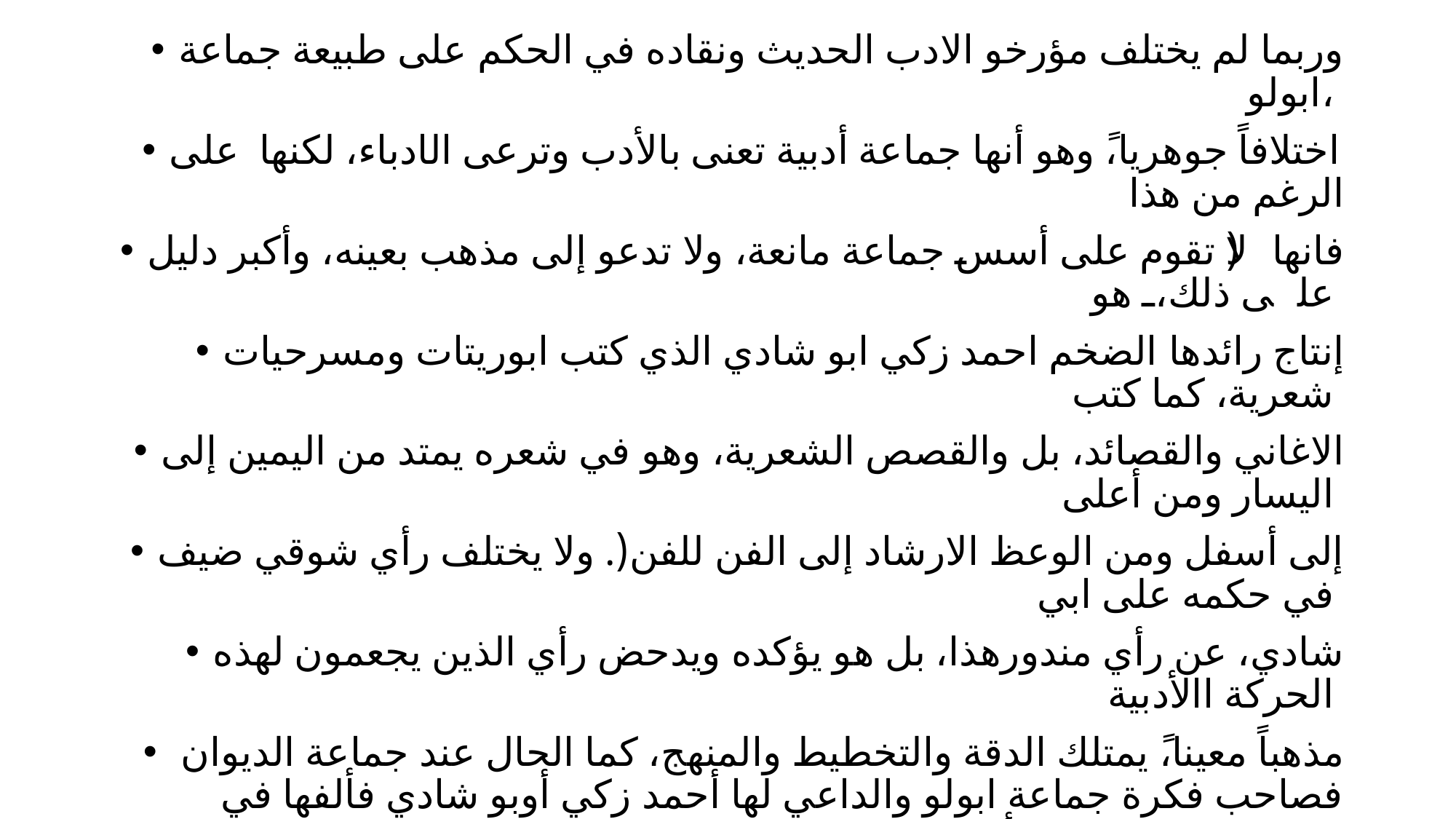

وربما لم يختلف مؤرخو الادب الحديث ونقاده في الحكم على طبيعة جماعة ابولو،
اختلافاً جوهريا،ً وهو أنها جماعة أدبية تعنى بالأدب وترعى الادباء، لكنها  على الرغم من هذا
فانها (لا تقوم على أسس جماعة مانعة، ولا تدعو إلى مذهب بعينه، وأكبر دليل على ذلك، هو
إنتاج رائدها الضخم احمد زكي ابو شادي الذي كتب ابوريتات ومسرحيات شعرية، كما كتب
الاغاني والقصائد، بل والقصص الشعرية، وهو في شعره يمتد من اليمين إلى اليسار ومن أعلى
إلى أسفل ومن الوعظ الارشاد إلى الفن للفن(. ولا يختلف رأي شوقي ضيف في حكمه على ابي
شادي، عن رأي مندورهذا، بل هو يؤكده ويدحض رأي الذين يجعمون لهذه الحركة االأدبية
مذهباً معينا،ً يمتلك الدقة والتخطيط والمنهج، كما الحال عند جماعة الديوان  فصاحب فكرة جماعة ابولو والداعي لها أحمد زكي أوبو شادي فألفها في سبتمبر سنة1932 ، وأسند رئاستها الى شوقي ولكن الموت عصف به فقلد الرئاسة خليل مطران ،وجعلنفسه كاتب سرها ، واصدر مجلة باسمها ظلت حتى سنة 1935.